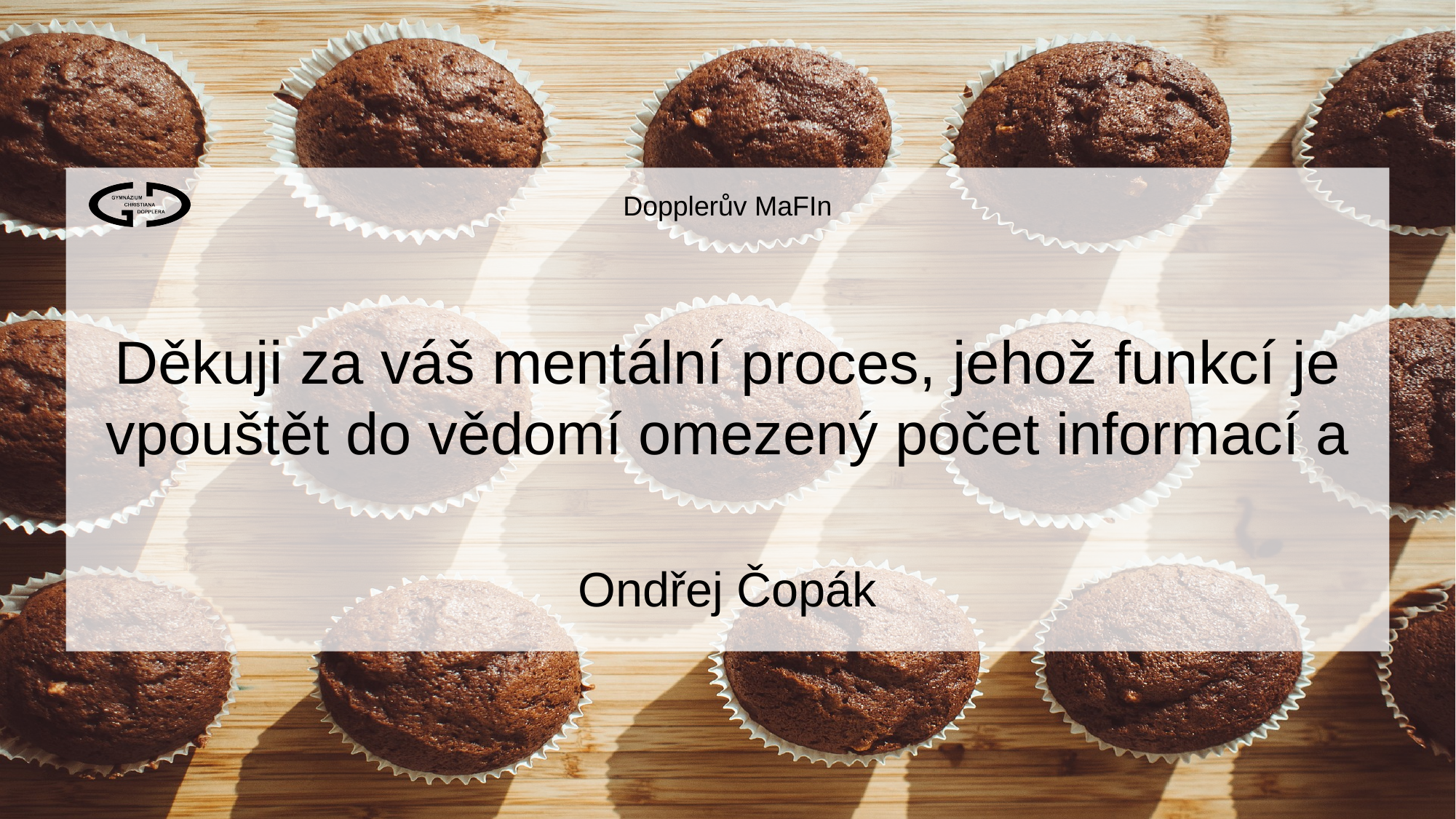

# Děkuji za váš mentální proces, jehož funkcí je
vpouštět do vědomí omezený počet informací a

Ondřej Čopák